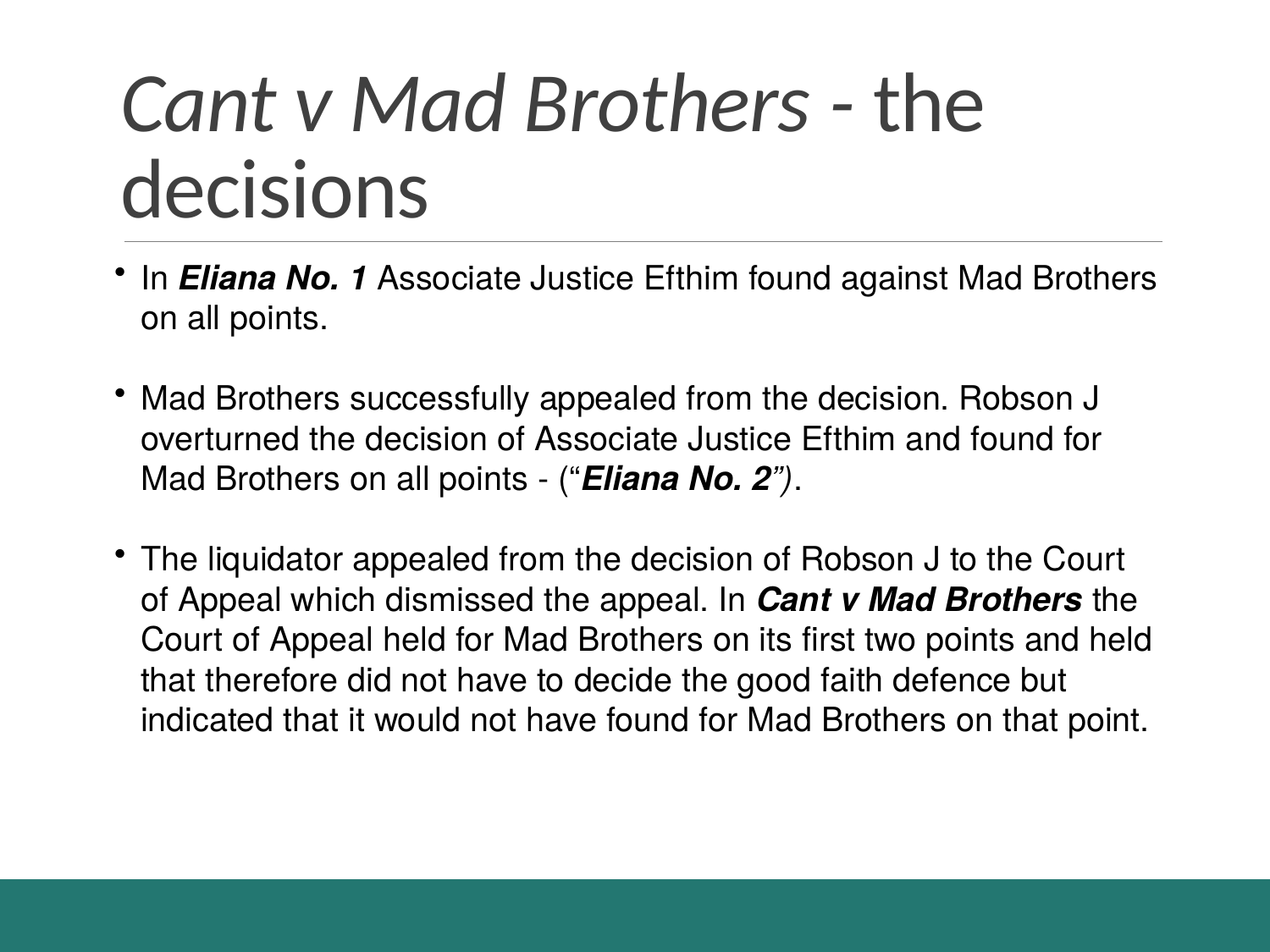

# Cant v Mad Brothers - the decisions
In Eliana No. 1 Associate Justice Efthim found against Mad Brothers on all points.

Mad Brothers successfully appealed from the decision. Robson J overturned the decision of Associate Justice Efthim and found for Mad Brothers on all points - (“Eliana No. 2”).

The liquidator appealed from the decision of Robson J to the Court of Appeal which dismissed the appeal. In Cant v Mad Brothers the Court of Appeal held for Mad Brothers on its first two points and held that therefore did not have to decide the good faith defence but indicated that it would not have found for Mad Brothers on that point.